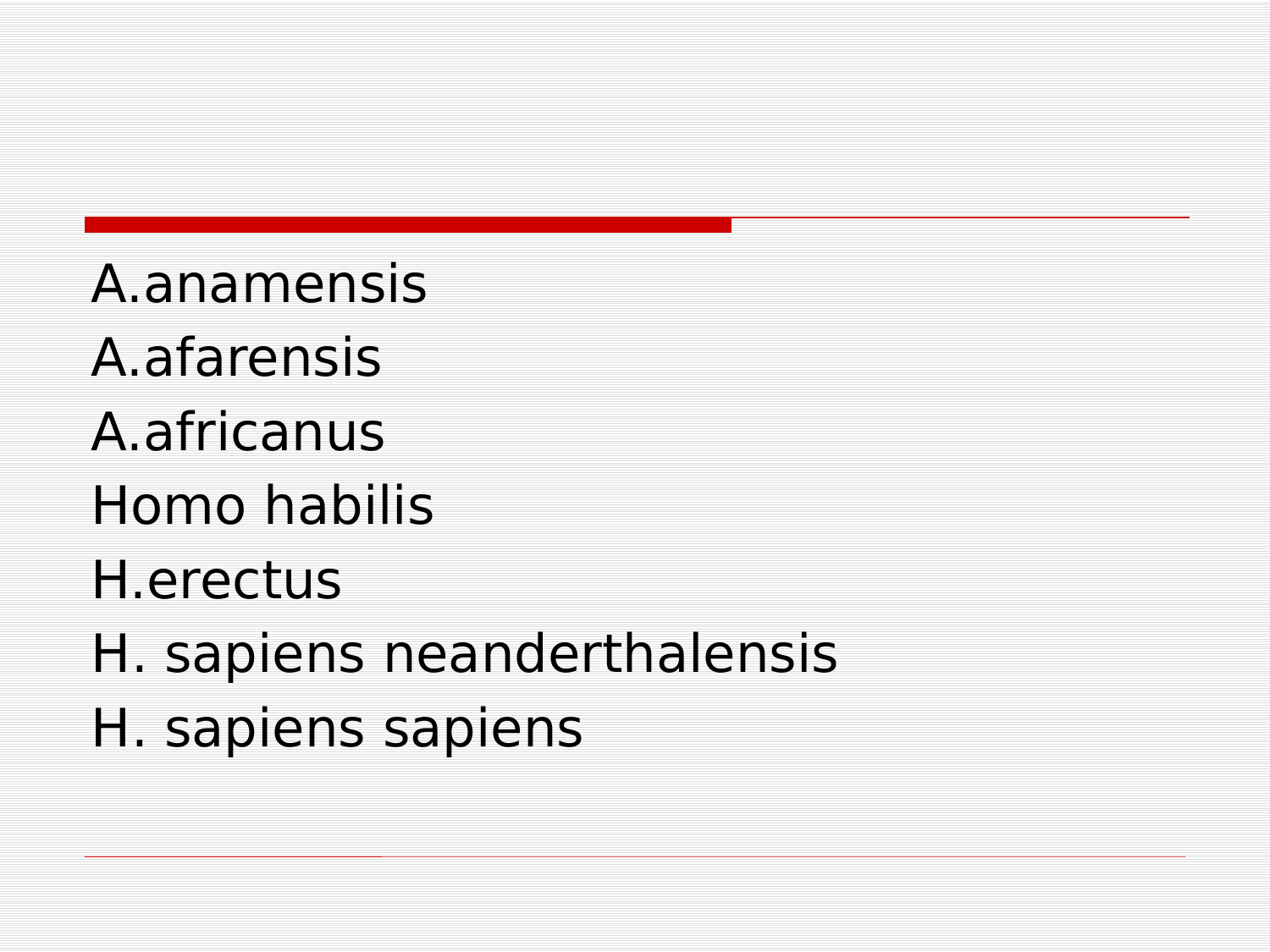

A.anamensis
A.afarensis
A.africanus
Homo habilis
H.erectus
H. sapiens neanderthalensis
H. sapiens sapiens